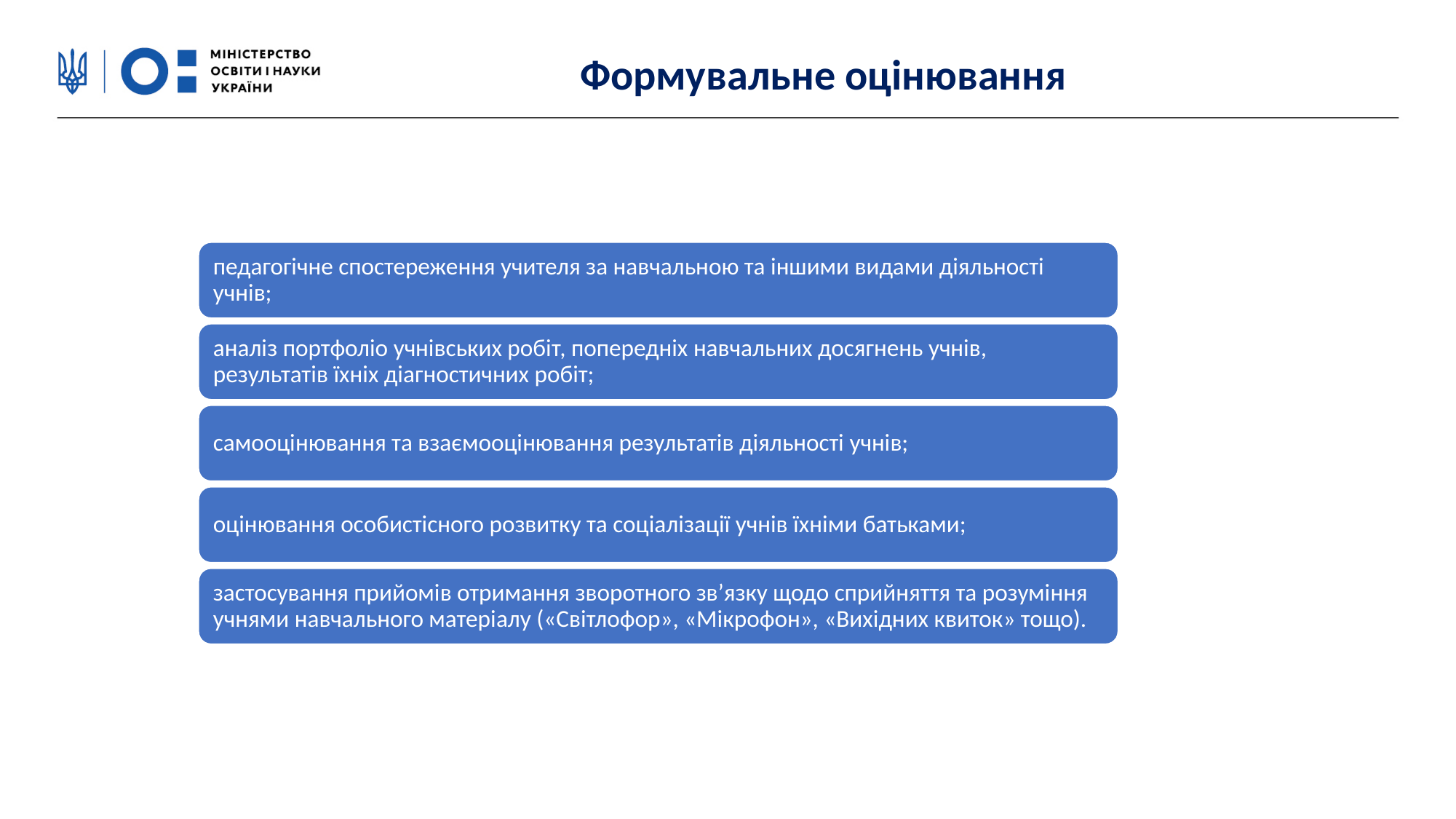

Формувальне оцінювання
педагогічне спостереження учителя за навчальною та іншими видами діяльності учнів;
аналіз портфоліо учнівських робіт, попередніх навчальних досягнень учнів, результатів їхніх діагностичних робіт;
самооцінювання та взаємооцінювання результатів діяльності учнів;
оцінювання особистісного розвитку та соціалізації учнів їхніми батьками;
застосування прийомів отримання зворотного зв’язку щодо сприйняття та розуміння учнями навчального матеріалу («Світлофор», «Мікрофон», «Вихідних квиток» тощо).